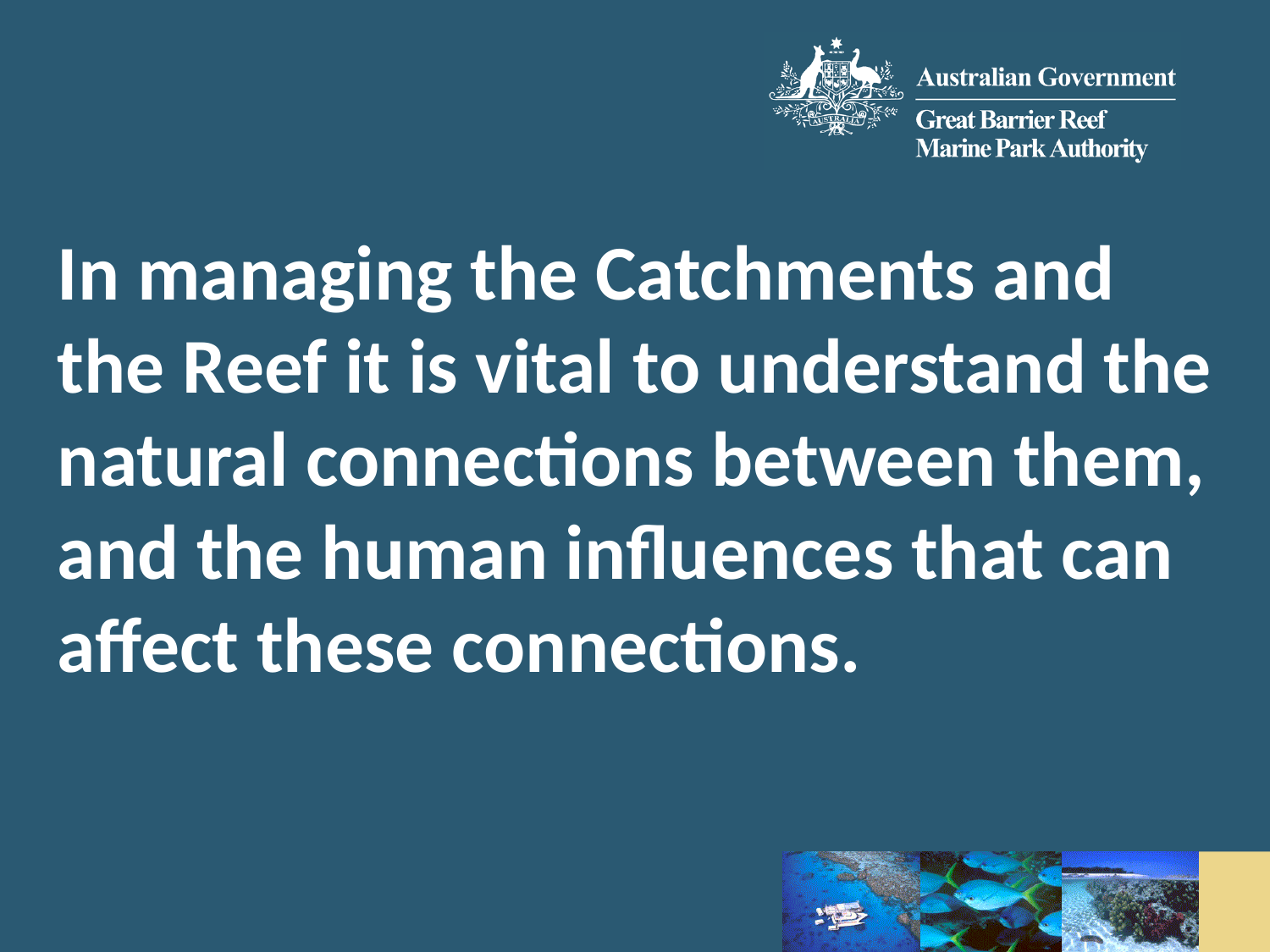

In managing the Catchments and the Reef it is vital to understand the natural connections between them,
and the human influences that can affect these connections.